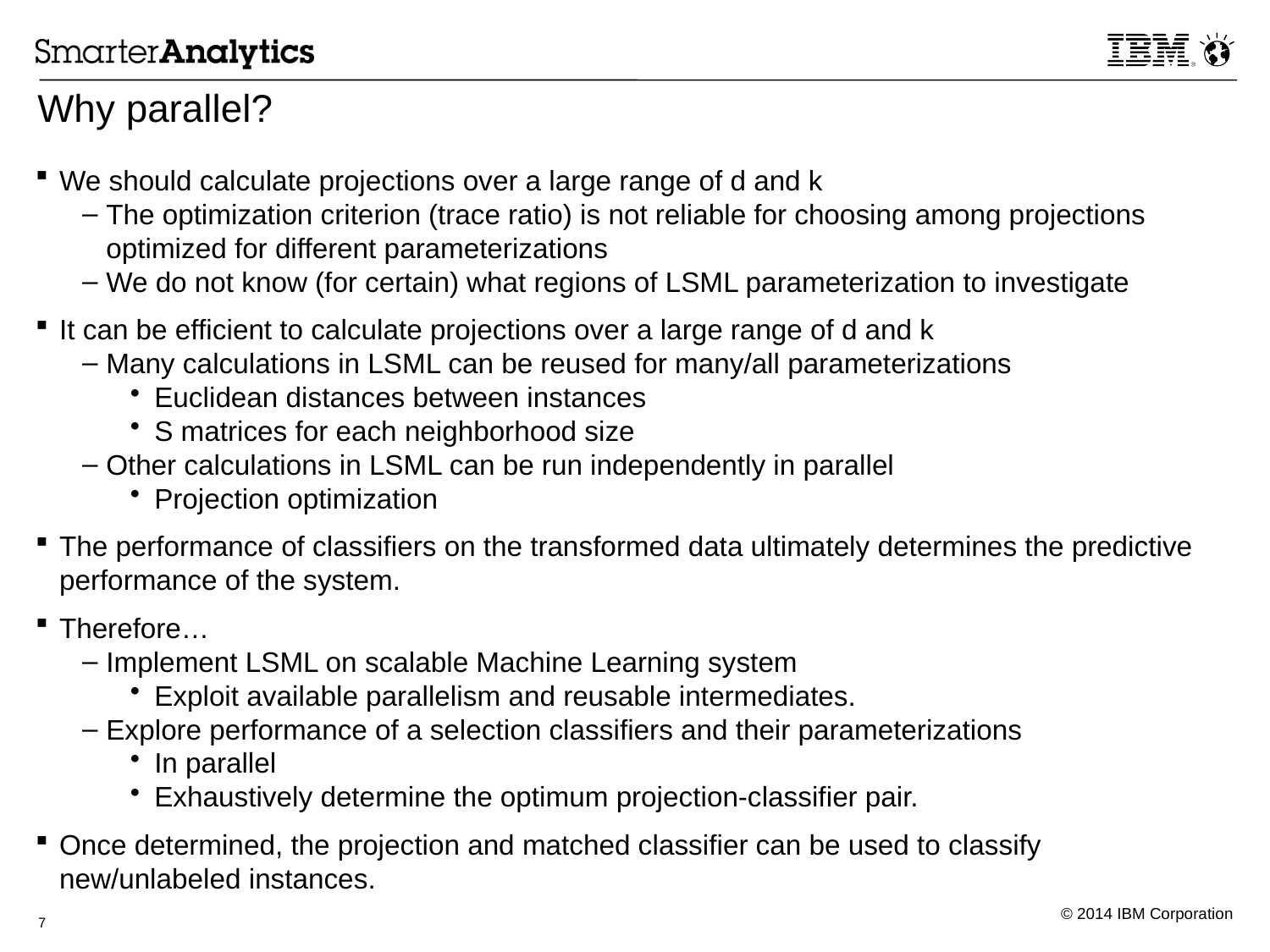

# Why parallel?
We should calculate projections over a large range of d and k
The optimization criterion (trace ratio) is not reliable for choosing among projections optimized for different parameterizations
We do not know (for certain) what regions of LSML parameterization to investigate
It can be efficient to calculate projections over a large range of d and k
Many calculations in LSML can be reused for many/all parameterizations
Euclidean distances between instances
S matrices for each neighborhood size
Other calculations in LSML can be run independently in parallel
Projection optimization
The performance of classifiers on the transformed data ultimately determines the predictive performance of the system.
Therefore…
Implement LSML on scalable Machine Learning system
Exploit available parallelism and reusable intermediates.
Explore performance of a selection classifiers and their parameterizations
In parallel
Exhaustively determine the optimum projection-classifier pair.
Once determined, the projection and matched classifier can be used to classify new/unlabeled instances.

7